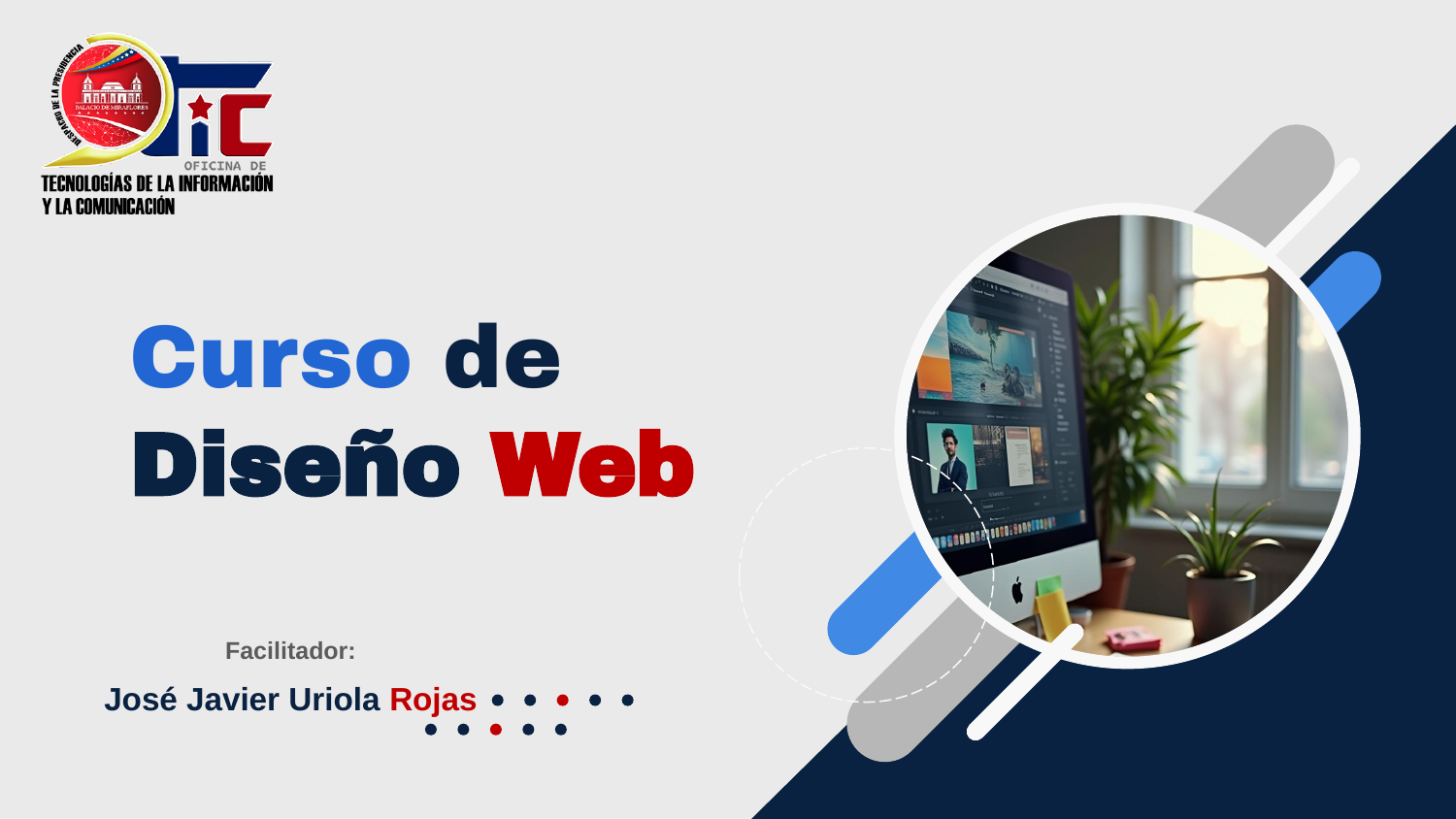

# Curso de Diseño Web

Facilitador:
José Javier Uriola Rojas